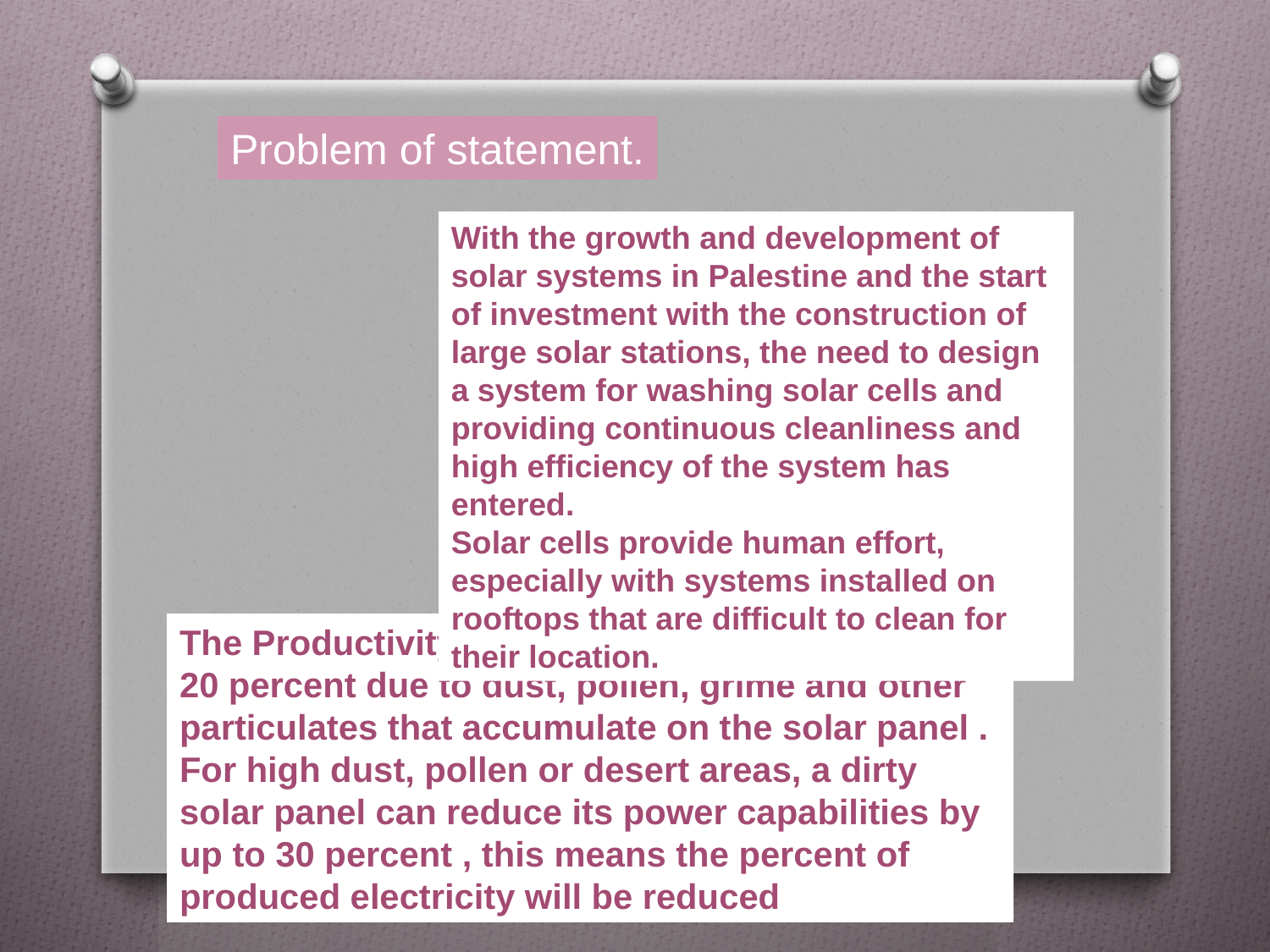

Problem of statement.
With the growth and development of solar systems in Palestine and the start of investment with the construction of large solar stations, the need to design a system for washing solar cells and providing continuous cleanliness and high efficiency of the system has entered.
Solar cells provide human effort, especially with systems installed on rooftops that are difficult to clean for their location.
The Productivity of solar panels can be reduced 20 percent due to dust, pollen, grime and other particulates that accumulate on the solar panel . For high dust, pollen or desert areas, a dirty solar panel can reduce its power capabilities by up to 30 percent , this means the percent of produced electricity will be reduced